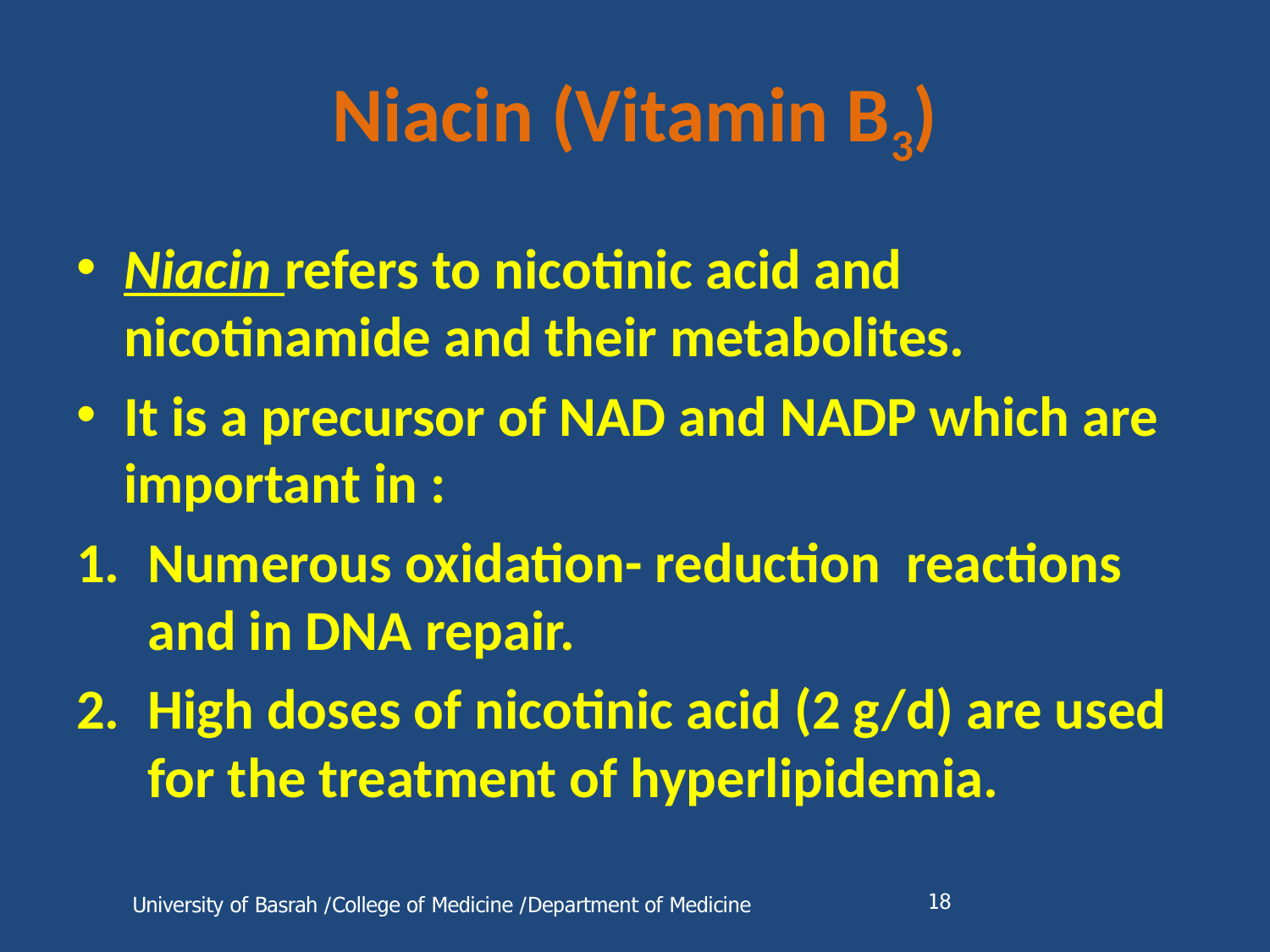

# Niacin (Vitamin B3)

Niacin refers to nicotinic acid and nicotinamide and their metabolites.
It is a precursor of NAD and NADP which are important in :
Numerous oxidation- reduction  reactions and in DNA repair.
High doses of nicotinic acid (2 g/d) are used for the treatment of hyperlipidemia.

University of Basrah /College of Medicine /Department of Medicine
18